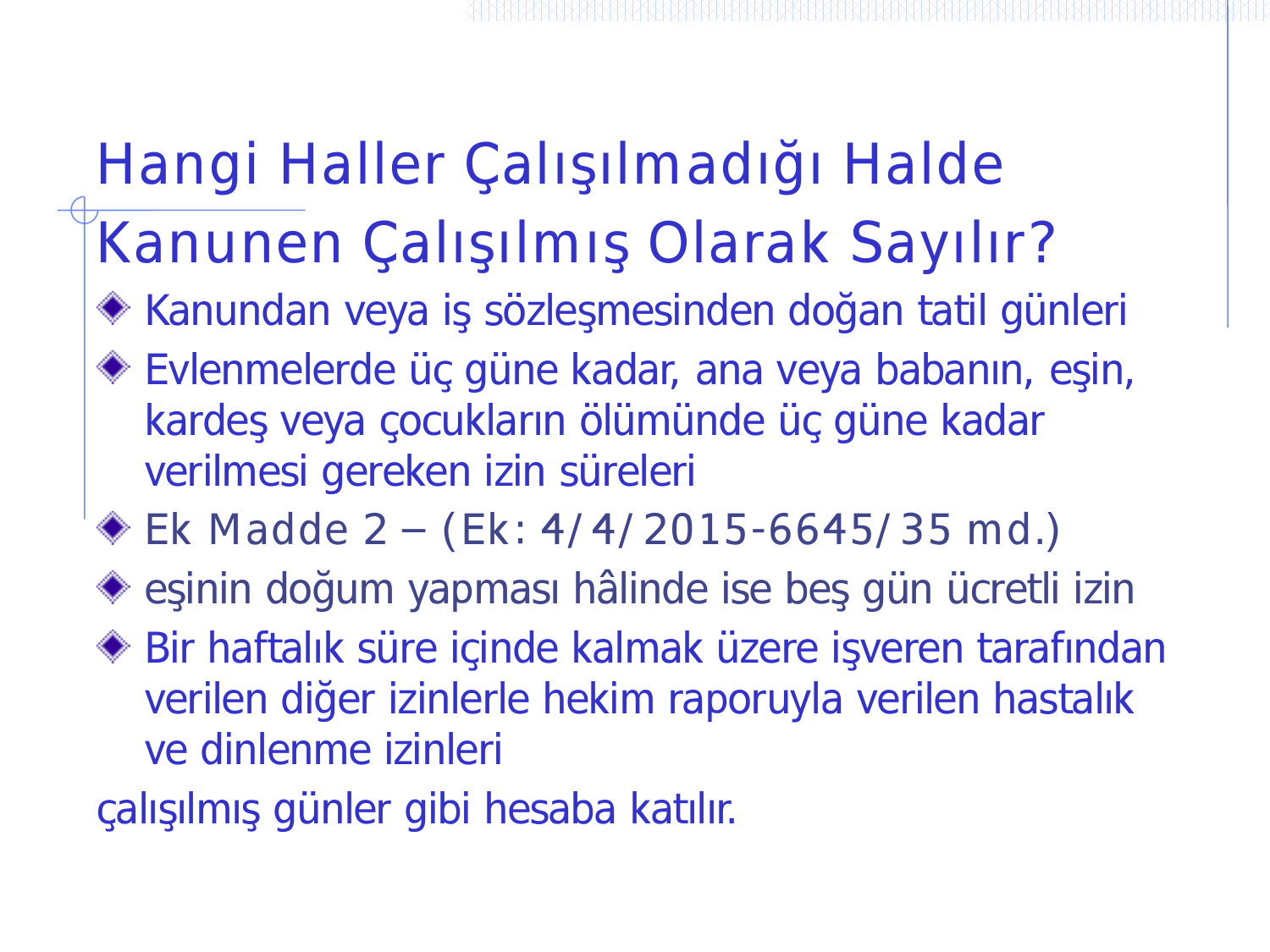

# Hangi Haller Çalışılmadığı Halde
Kanunen Çalışılmış Olarak Sayılır?
Kanundan veya iş sözleşmesinden doğan tatil günleri
Evlenmelerde üç güne kadar, ana veya babanın, eşin, kardeş veya çocukların ölümünde üç güne kadar verilmesi gereken izin süreleri
Ek Madde 2 – (Ek: 4/4/2015-6645/35 md.)
eşinin doğum yapması hâlinde ise beş gün ücretli izin
Bir haftalık süre içinde kalmak üzere işveren tarafından verilen diğer izinlerle hekim raporuyla verilen hastalık ve dinlenme izinleri
çalışılmış günler gibi hesaba katılır.